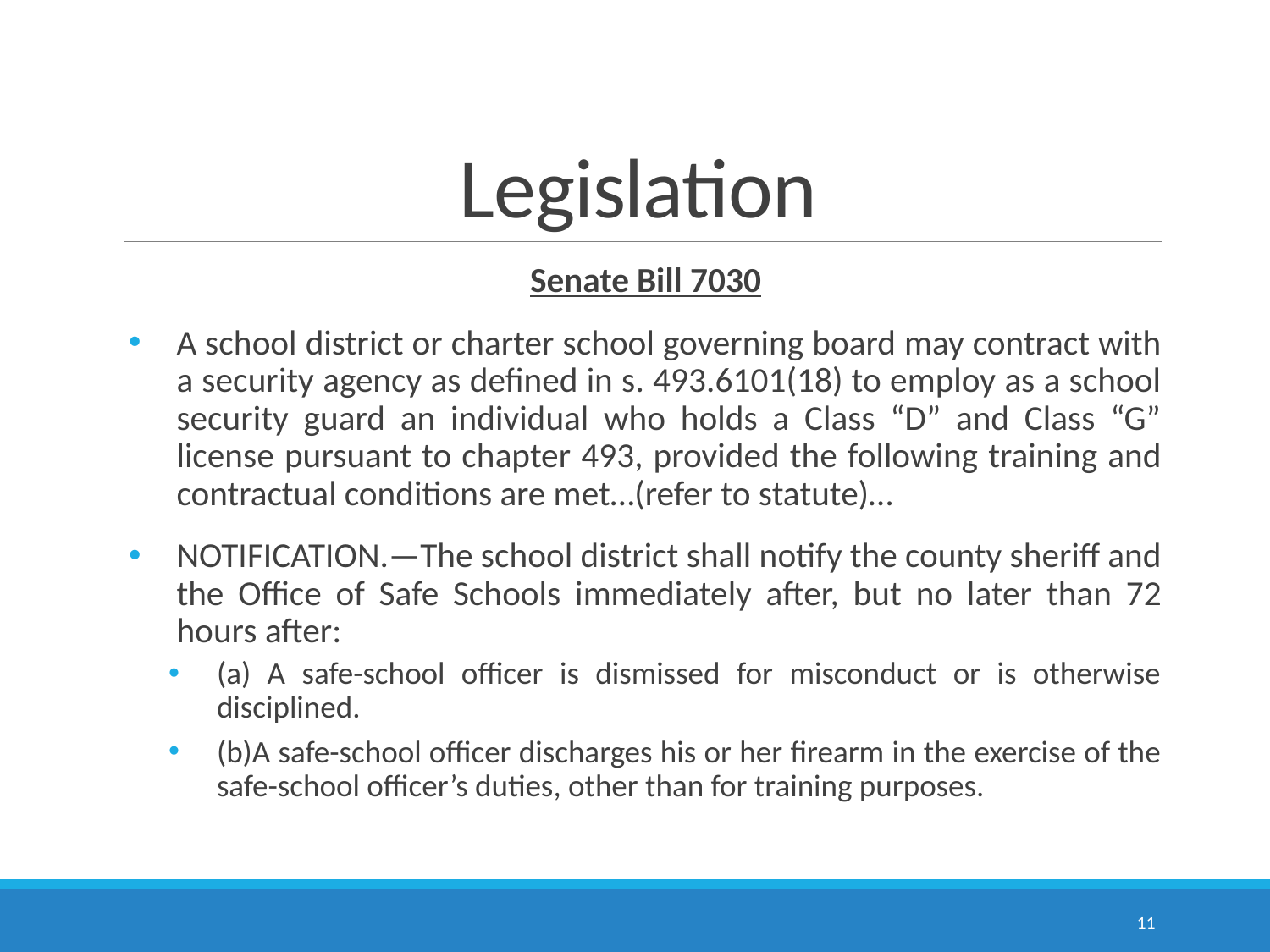

# Legislation
Senate Bill 7030
A school district or charter school governing board may contract with a security agency as defined in s. 493.6101(18) to employ as a school security guard an individual who holds a Class “D” and Class “G” license pursuant to chapter 493, provided the following training and contractual conditions are met…(refer to statute)…
NOTIFICATION.—The school district shall notify the county sheriff and the Office of Safe Schools immediately after, but no later than 72 hours after:
(a) A safe-school officer is dismissed for misconduct or is otherwise disciplined.
(b)A safe-school officer discharges his or her firearm in the exercise of the safe-school officer’s duties, other than for training purposes.
11